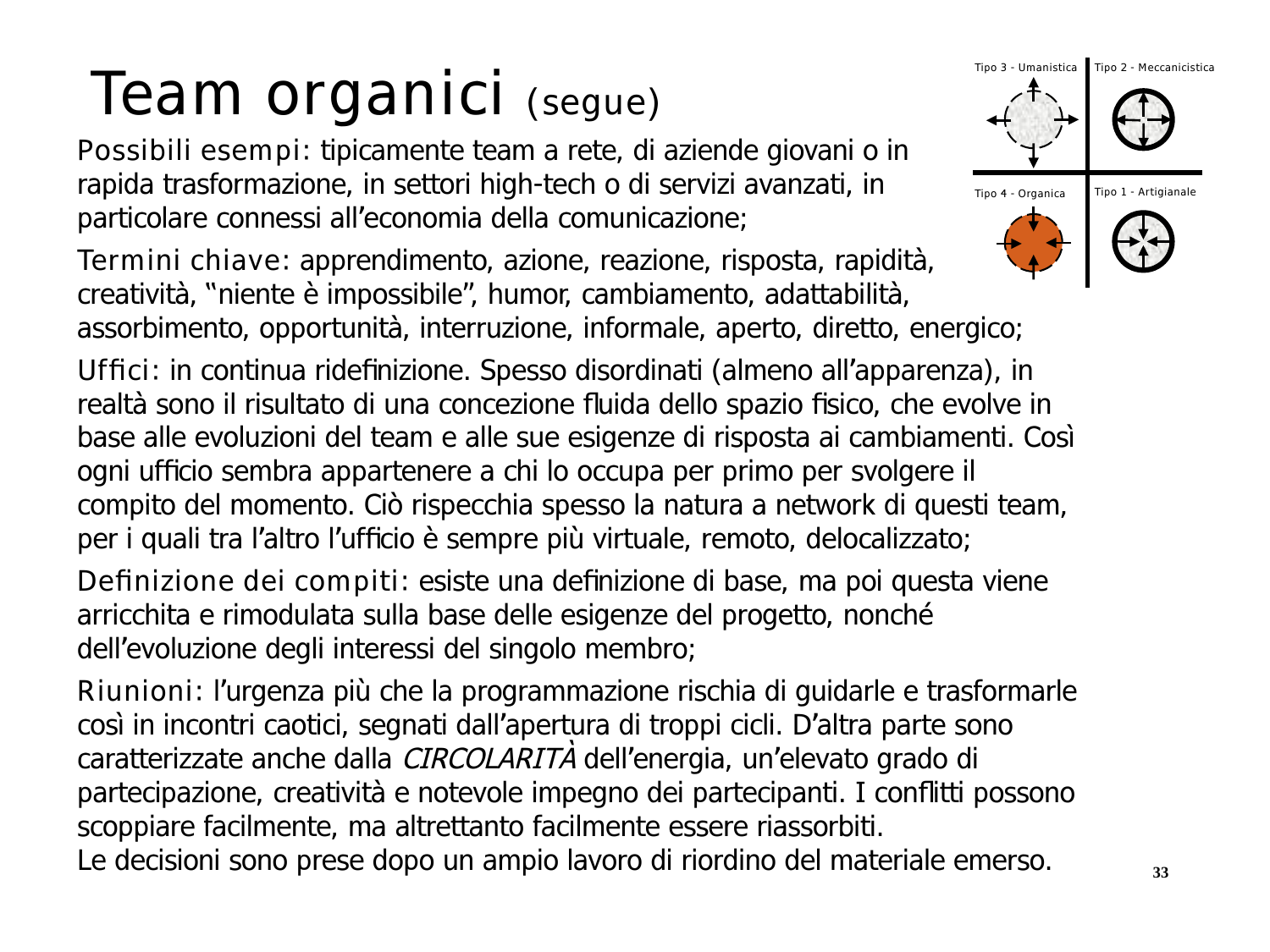

Team organici (segue)
Tipo 3 - Umanistica
Tipo 2 - Meccanicistica

Possibili esempi: tipicamente team a rete, di aziende giovani o in
rapida trasformazione, in settori high-tech o di servizi avanzati, in
particolare connessi all’economia della comunicazione;
Termini chiave: apprendimento, azione, reazione, risposta, rapidità,
creatività, “niente è impossibile”, humor, cambiamento, adattabilità, assorbimento, opportunità, interruzione, informale, aperto, diretto, energico;
Uffici: in continua ridefinizione. Spesso disordinati (almeno all’apparenza), in realtà sono il risultato di una concezione fluida dello spazio fisico, che evolve in base alle evoluzioni del team e alle sue esigenze di risposta ai cambiamenti. Così ogni ufficio sembra appartenere a chi lo occupa per primo per svolgere il compito del momento. Ciò rispecchia spesso la natura a network di questi team, per i quali tra l’altro l’ufficio è sempre più virtuale, remoto, delocalizzato;
Definizione dei compiti: esiste una definizione di base, ma poi questa viene arricchita e rimodulata sulla base delle esigenze del progetto, nonché dell’evoluzione degli interessi del singolo membro;
Riunioni: l’urgenza più che la programmazione rischia di guidarle e trasformarle così in incontri caotici, segnati dall’apertura di troppi cicli. D’altra parte sono caratterizzate anche dalla CIRCOLARITÀ dell’energia, un’elevato grado di partecipazione, creatività e notevole impegno dei partecipanti. I conflitti possono scoppiare facilmente, ma altrettanto facilmente essere riassorbiti.
Le decisioni sono prese dopo un ampio lavoro di riordino del materiale emerso.
Tipo 1 - Artigianale
Tipo 4 - Organica